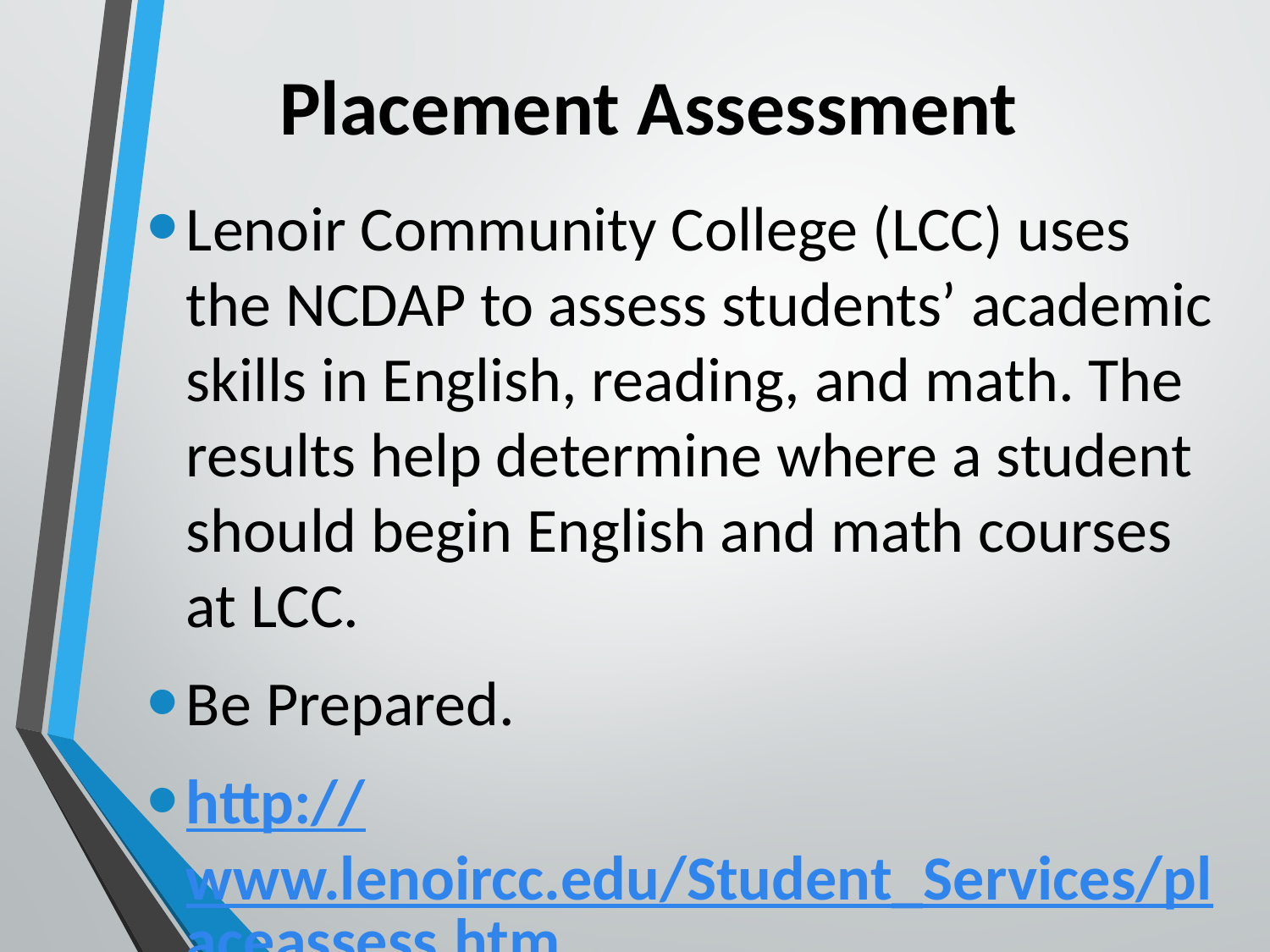

# Placement Assessment
Lenoir Community College (LCC) uses the NCDAP to assess students’ academic skills in English, reading, and math. The results help determine where a student should begin English and math courses at LCC.
Be Prepared.
http://www.lenoircc.edu/Student_Services/placeassess.htm